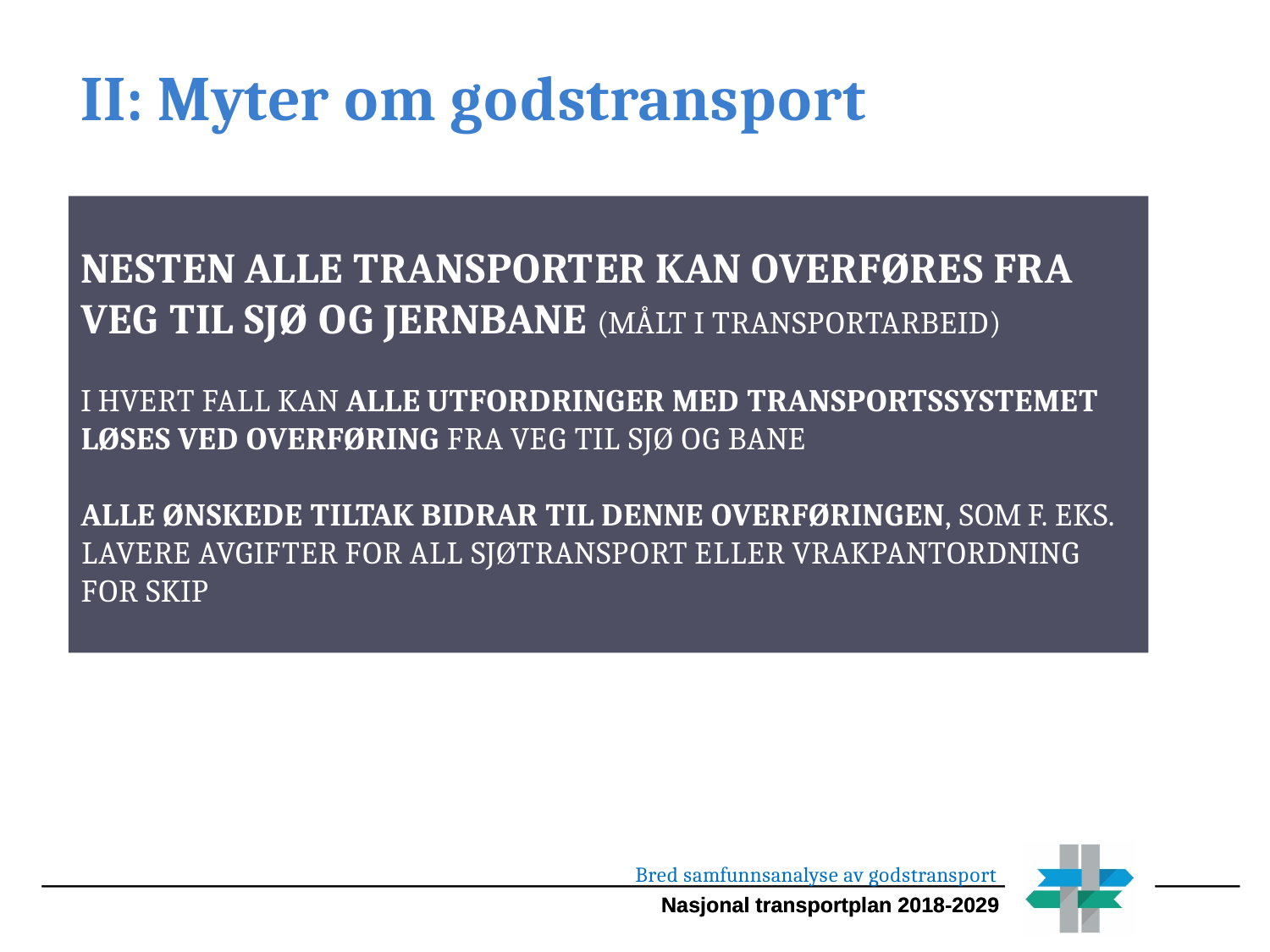

II: Myter om godstransport

NESTEN ALLE TRANSPORTER KAN OVERFØRES FRA VEG TIL SJØ OG JERNBANE (MÅLT I TRANSPORTARBEID)

I HVERT FALL KAN ALLE UTFORDRINGER MED TRANSPORTSSYSTEMET LØSES VED OVERFØRING FRA VEG TIL SJØ OG BANE

ALLE ØNSKEDE TILTAK BIDRAR TIL DENNE OVERFØRINGEN, SOM F. EKS. LAVERE AVGIFTER FOR ALL SJØTRANSPORT ELLER VRAKPANTORDNING FOR SKIP

Bred samfunnsanalyse av godstransport